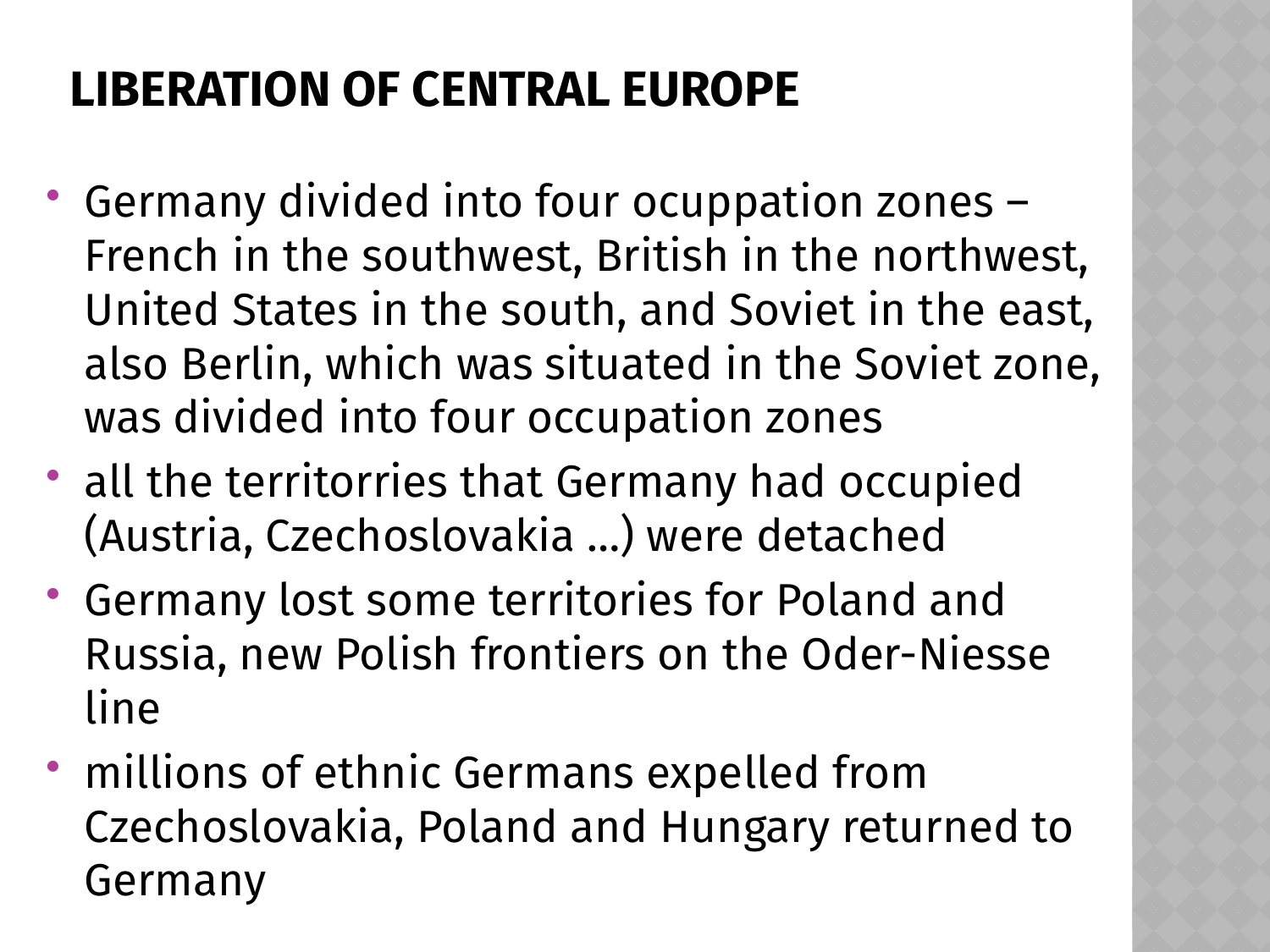

# Liberation of central europe
Germany divided into four ocuppation zones – French in the southwest, British in the northwest, United States in the south, and Soviet in the east, also Berlin, which was situated in the Soviet zone, was divided into four occupation zones
all the territorries that Germany had occupied (Austria, Czechoslovakia …) were detached
Germany lost some territories for Poland and Russia, new Polish frontiers on the Oder-Niesse line
millions of ethnic Germans expelled from Czechoslovakia, Poland and Hungary returned to Germany